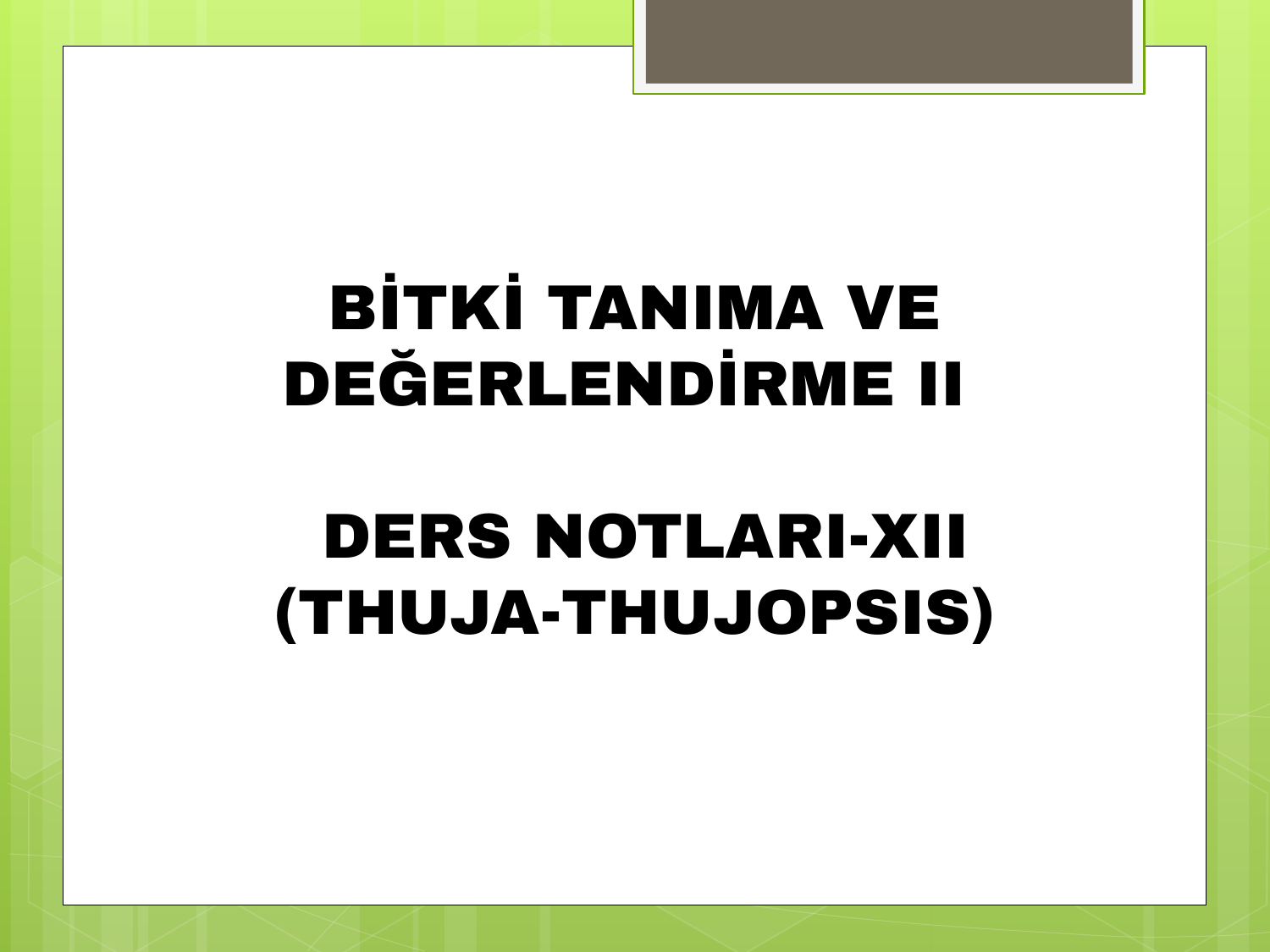

BİTKİ TANIMA VE DEĞERLENDİRME II

 DERS NOTLARI-XII
(THUJA-THUJOPSIS)